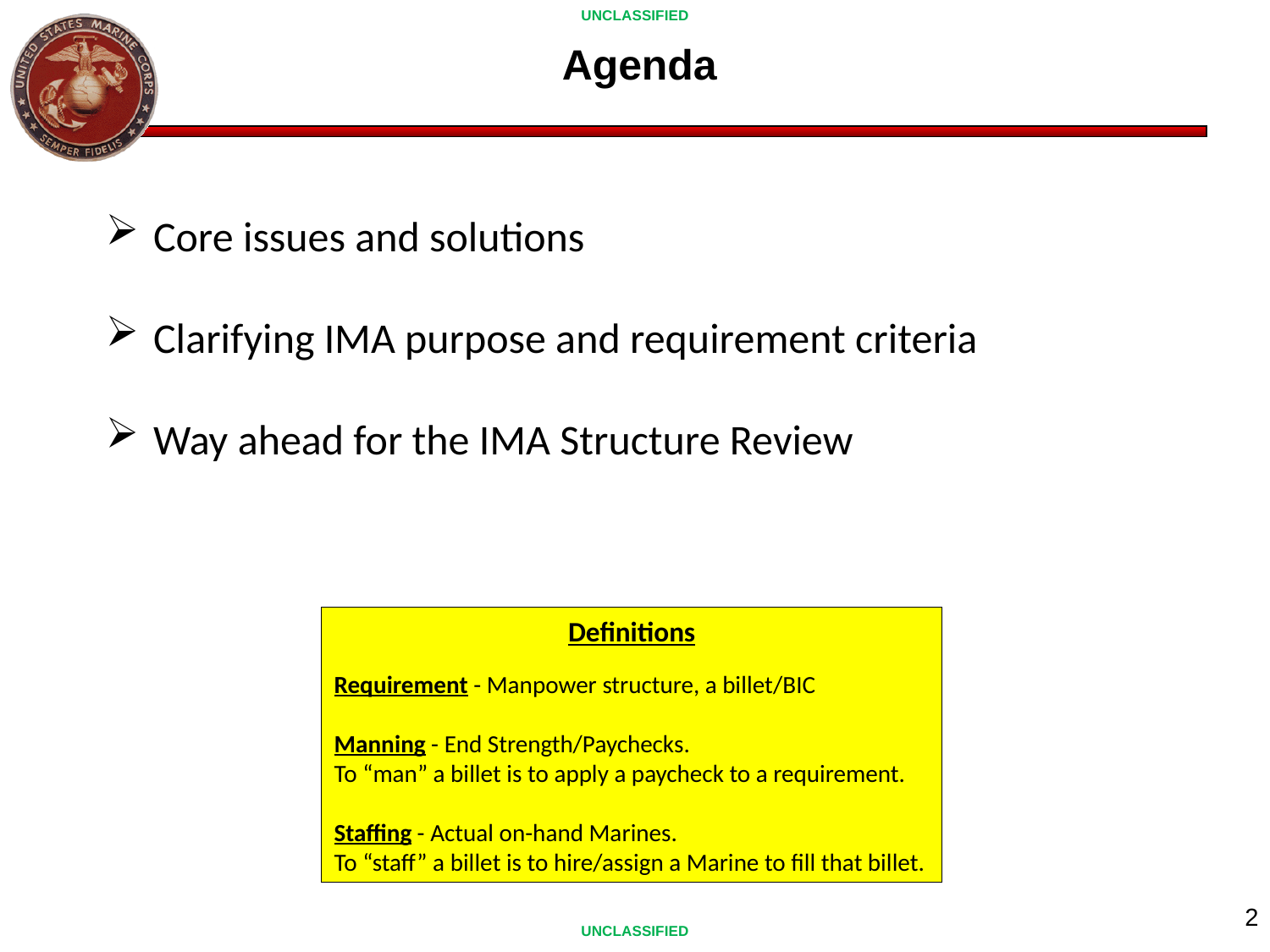

# Agenda
Core issues and solutions

Clarifying IMA purpose and requirement criteria

Way ahead for the IMA Structure Review

Definitions

Requirement - Manpower structure, a billet/BIC

Manning - End Strength/Paychecks.
To “man” a billet is to apply a paycheck to a requirement.

Staffing - Actual on-hand Marines.
To “staff” a billet is to hire/assign a Marine to fill that billet.

2